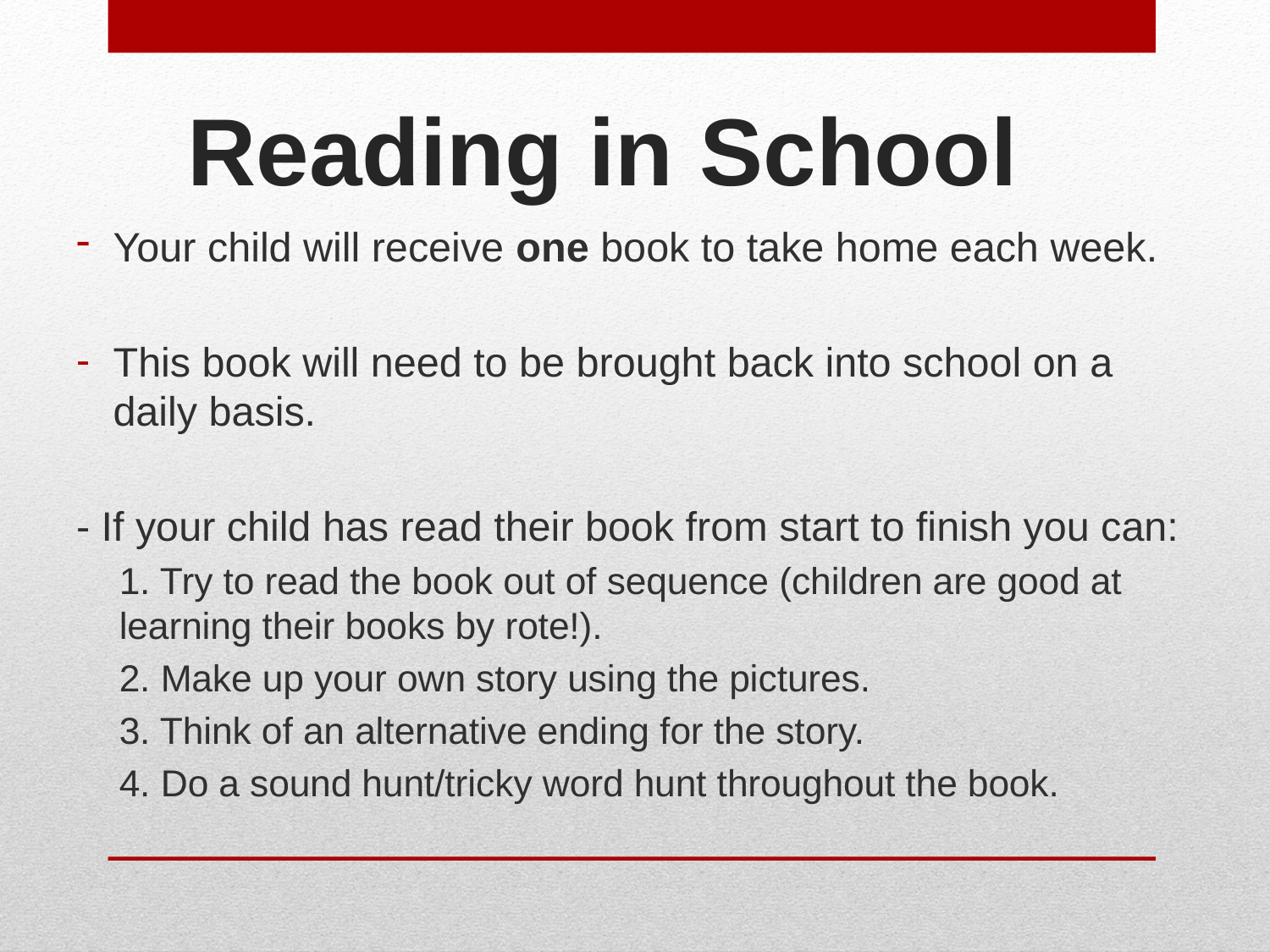

# Reading in School
Your child will receive one book to take home each week.

This book will need to be brought back into school on a daily basis.

- If your child has read their book from start to finish you can:
1. Try to read the book out of sequence (children are good at learning their books by rote!).
2. Make up your own story using the pictures.
3. Think of an alternative ending for the story.
4. Do a sound hunt/tricky word hunt throughout the book.